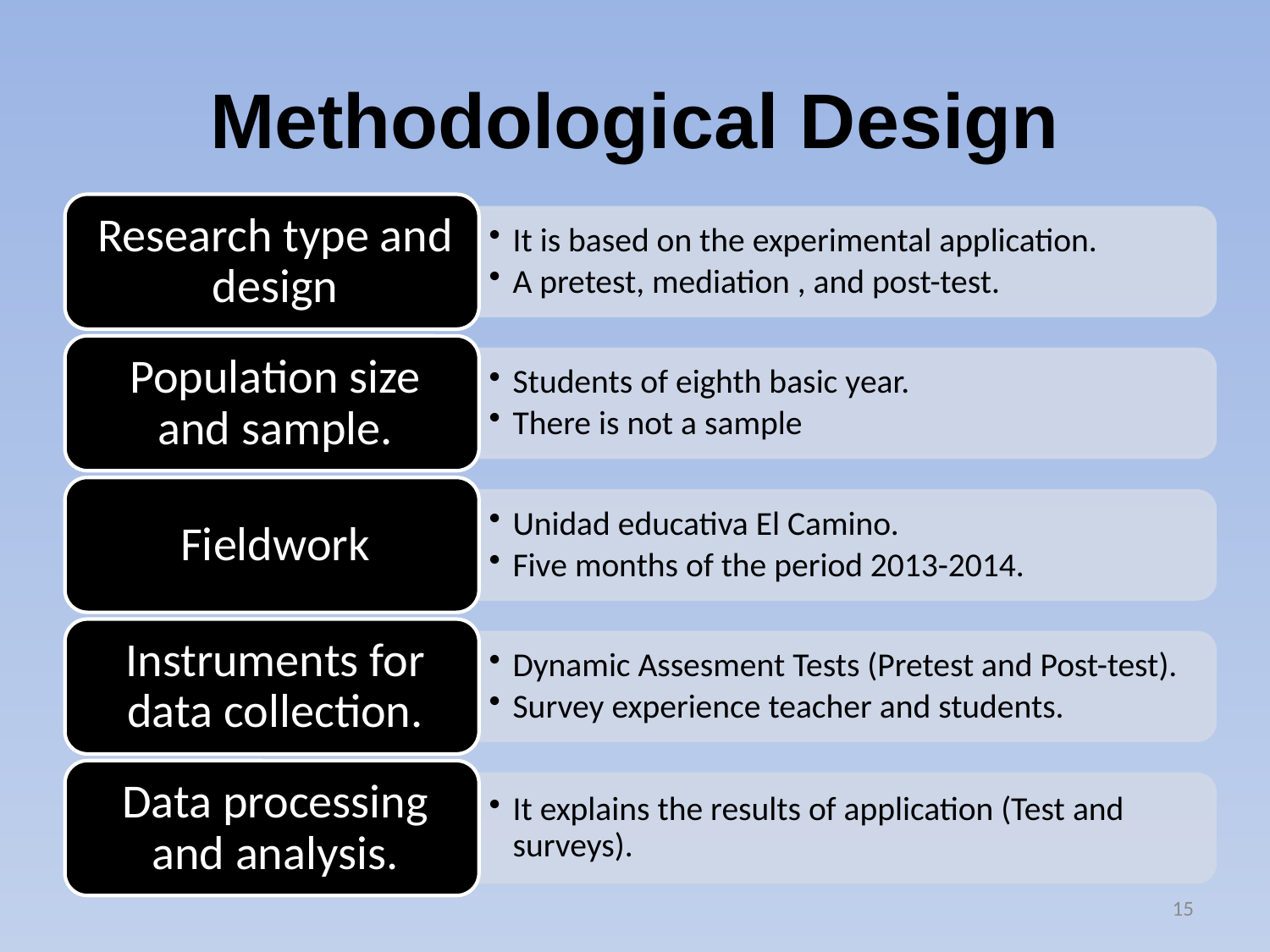

# Methodological Design
It is based on the experimental application.
A pretest, mediation , and post-test.
Research type and design
Students of eighth basic year.
There is not a sample
Population size and sample.
Unidad educativa El Camino.
Five months of the period 2013-2014.
Fieldwork
Dynamic Assesment Tests (Pretest and Post-test).
Survey experience teacher and students.
Instruments for data collection.
It explains the results of application (Test and surveys).
Data processing and analysis.

15